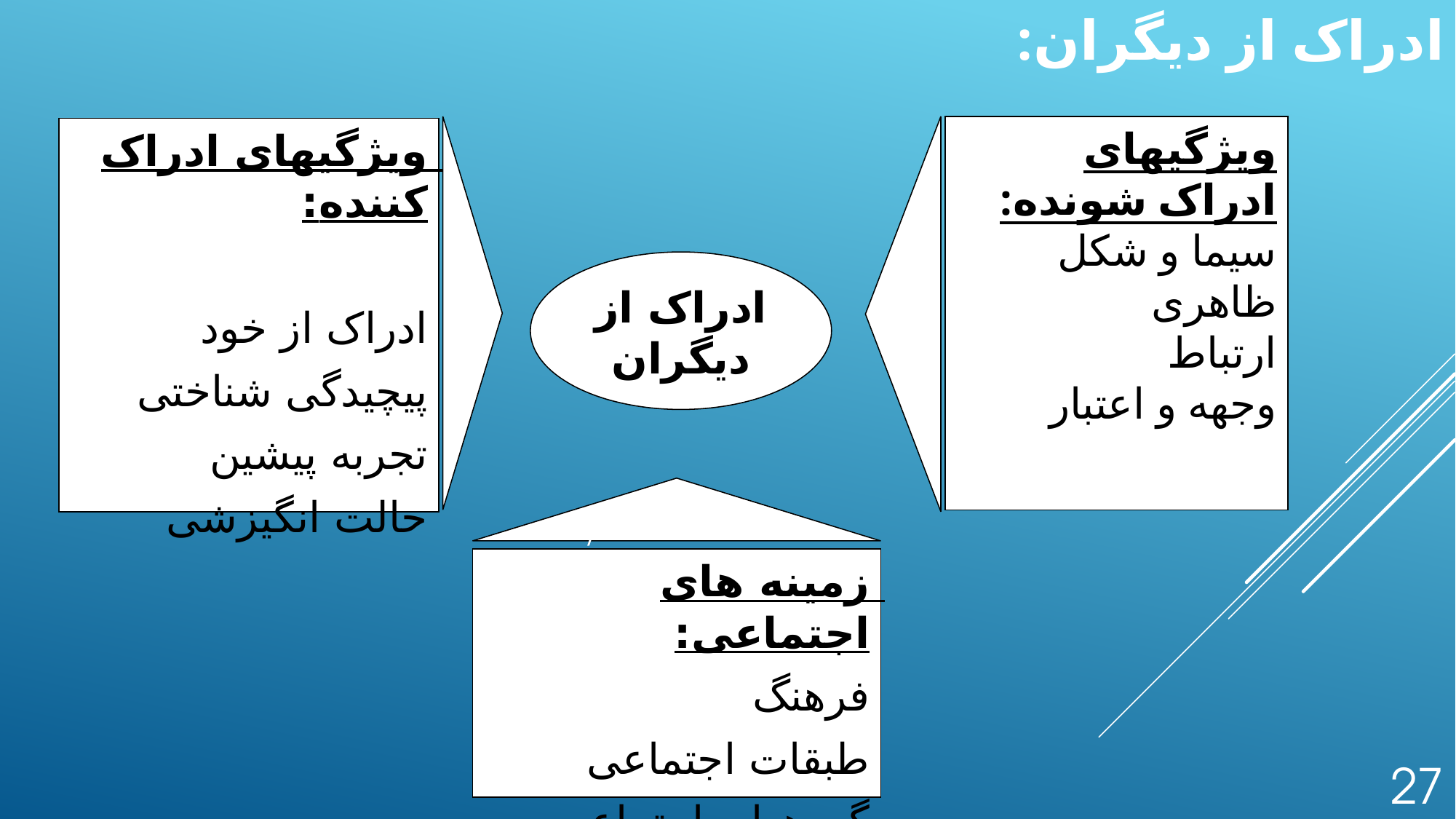

ادراک از دیگران:
ویژگیهای ادراک شونده:
سیما و شکل ظاهری
ارتباط
وجهه و اعتبار

ویژگیهای ادراک کننده:

ادراک از خود
پیچیدگی شناختی
تجربه پیشین
حالت انگیزشی

ادراک از دیگران

/
زمینه های اجتماعی:
فرهنگ
طبقات اجتماعی
گروههای اجتماعی
27